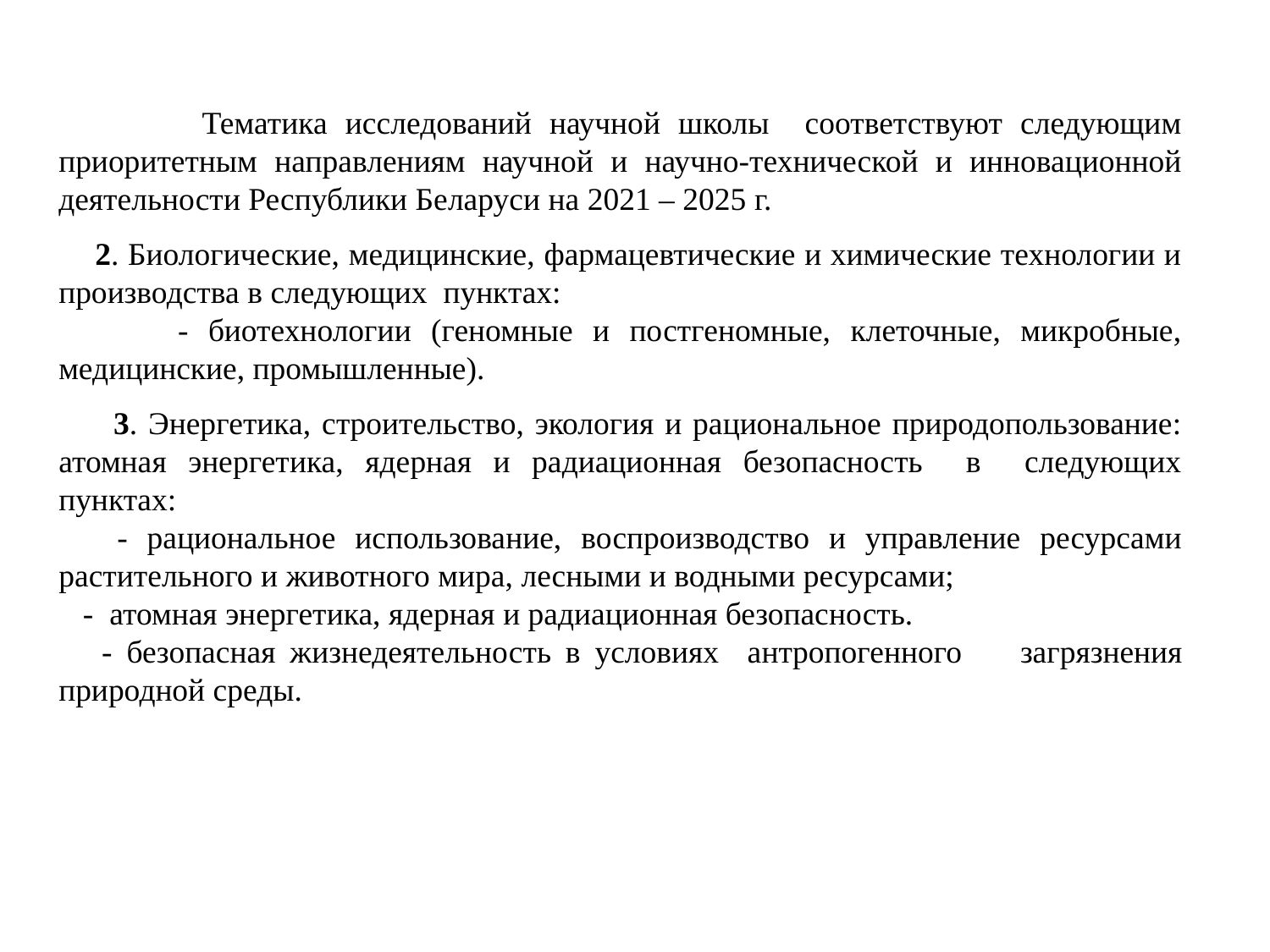

Тематика исследований научной школы  соответствуют следующим приоритетным направлениям научной и научно-технической и инновационной деятельности Республики Беларуси на 2021 – 2025 г.

    2. Биологические, медицинские, фармацевтические и химические технологии и производства в следующих  пунктах:
      - биотехнологии (геномные и постгеномные, клеточные, микробные, медицинские, промышленные).

     3. Энергетика, строительство, экология и рациональное природопользование: атомная энергетика, ядерная и радиационная безопасность  в  следующих пунктах:
   - рациональное использование, воспроизводство и управление ресурсами растительного и животного мира, лесными и водными ресурсами;
   -  атомная энергетика, ядерная и радиационная безопасность.
   - безопасная жизнедеятельность в условиях  антропогенного    загрязнения природной среды.